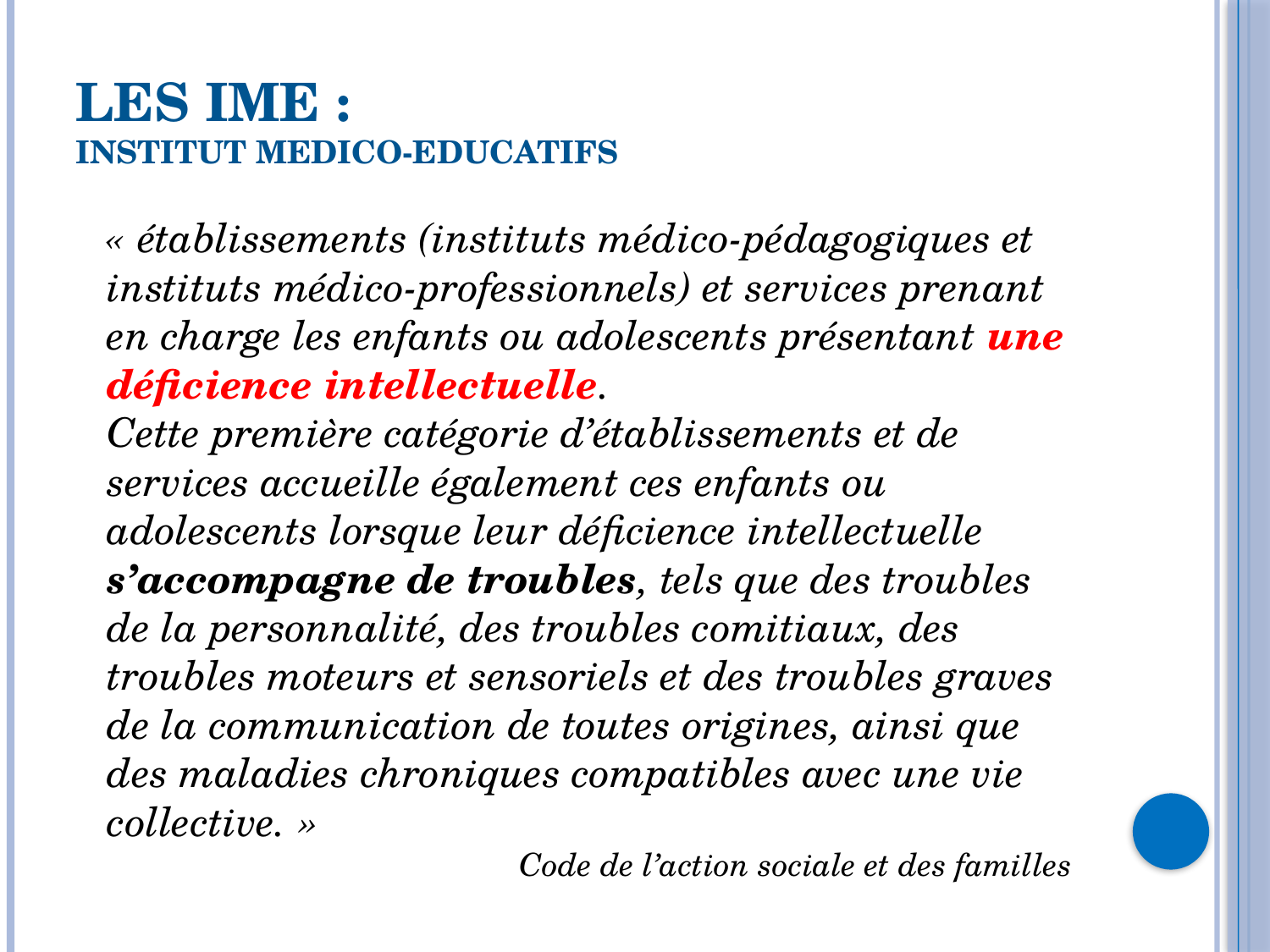

# LES IME : Institut Medico-Educatifs
« établissements (instituts médico-pédagogiques et instituts médico-professionnels) et services prenant en charge les enfants ou adolescents présentant une déficience intellectuelle.
Cette première catégorie d’établissements et de services accueille également ces enfants ou adolescents lorsque leur déficience intellectuelle s’accompagne de troubles, tels que des troubles de la personnalité, des troubles comitiaux, des troubles moteurs et sensoriels et des troubles graves de la communication de toutes origines, ainsi que des maladies chroniques compatibles avec une vie collective. »
Code de l’action sociale et des familles